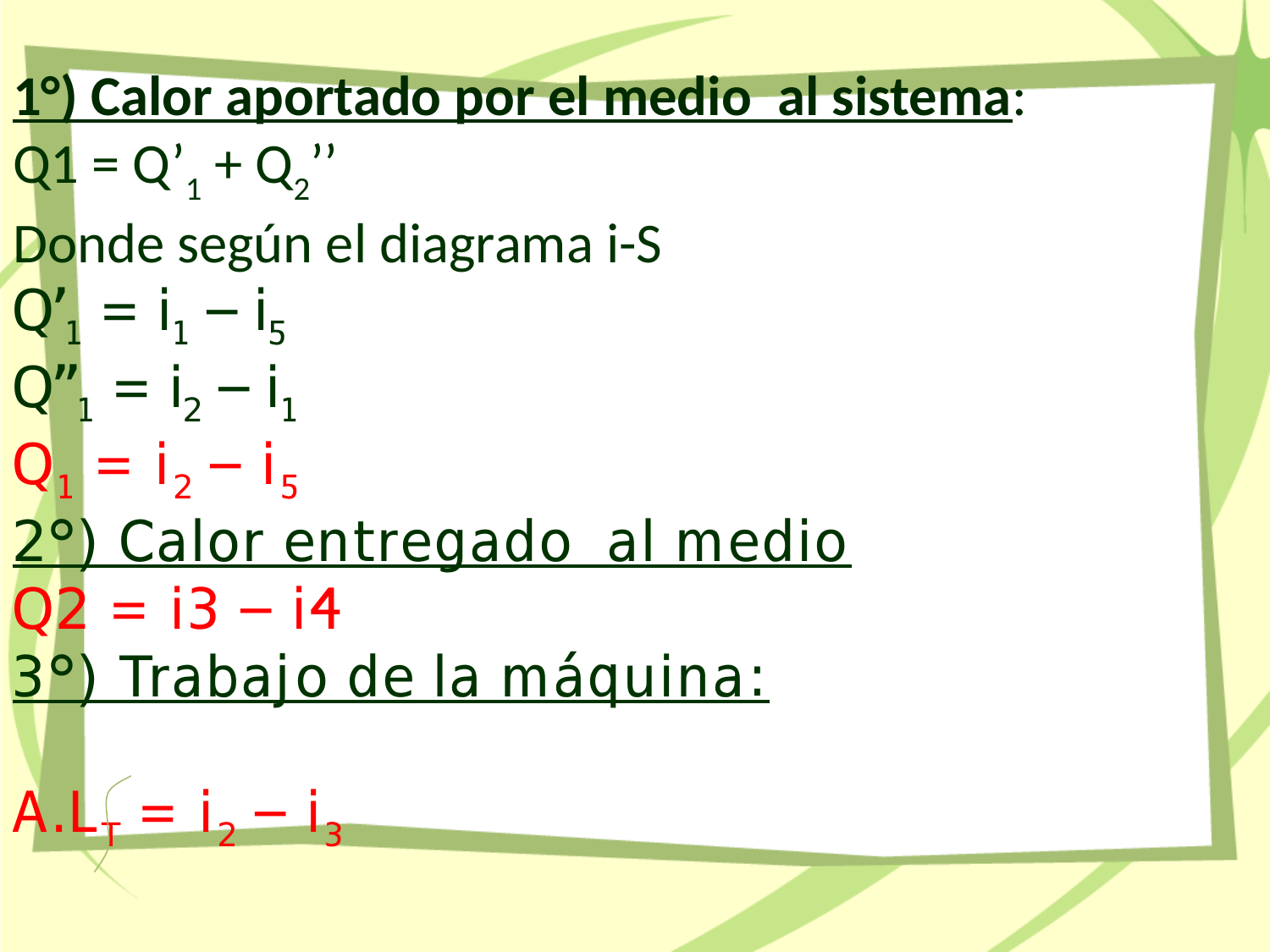

1°) Calor aportado por el medio  al sistema:
Q1 = Q’1 + Q2’’
Donde según el diagrama i-S
Q’1 = i1 – i5
Q’’1 = i2 – i1
Q1 = i2 – i5
2°) Calor entregado  al medio
Q2 = i3 – i4
3°) Trabajo de la máquina:

A.LT = i2 – i3